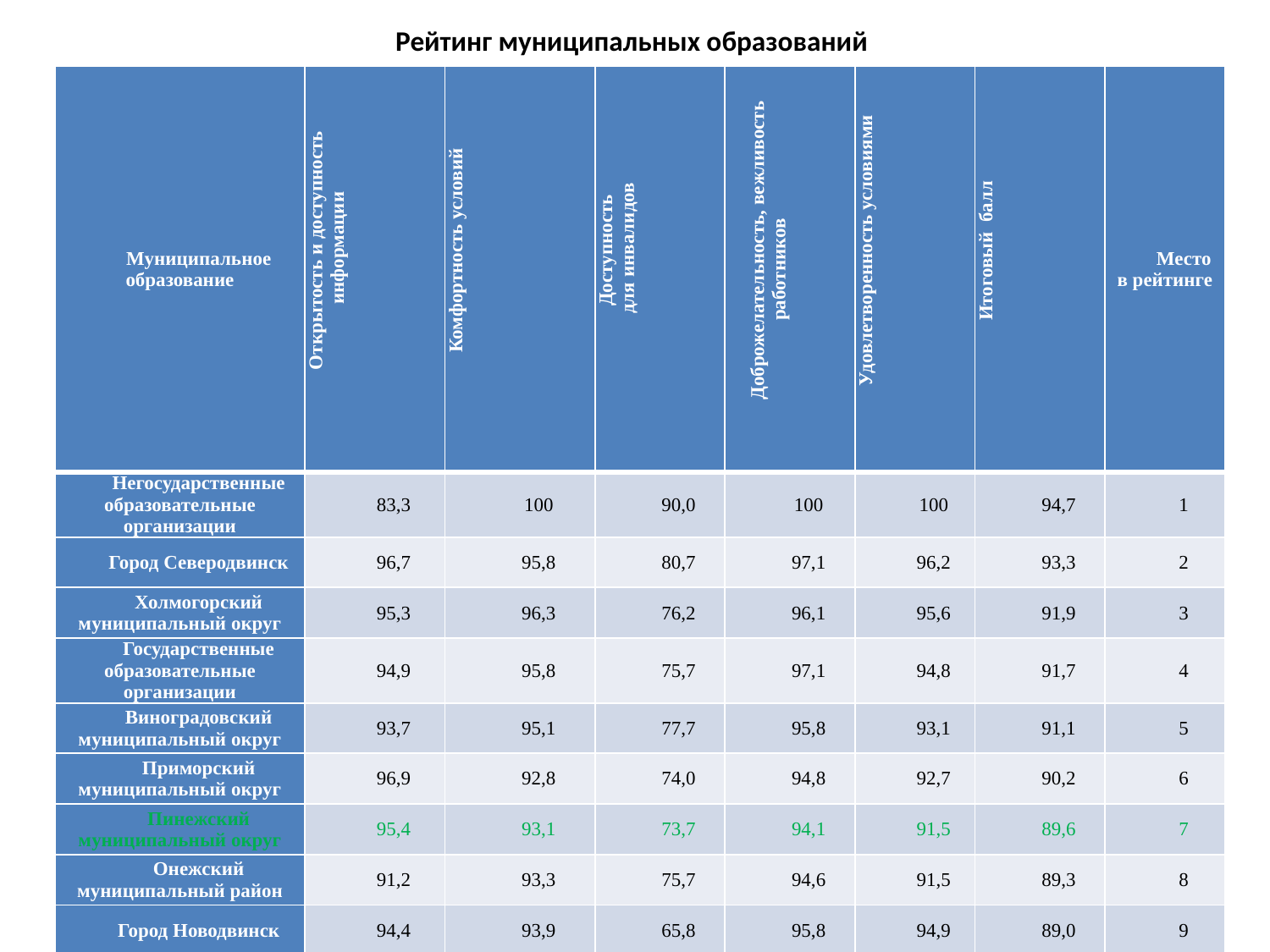

# Рейтинг муниципальных образований
| Муниципальное образование | Открытость и доступность информации | Комфортность условий | Доступность для инвалидов | Доброжелательность, вежливость работников | Удовлетворенность условиями | Итоговый балл | Место в рейтинге |
| --- | --- | --- | --- | --- | --- | --- | --- |
| Негосударственные образовательные организации | 83,3 | 100 | 90,0 | 100 | 100 | 94,7 | 1 |
| Город Северодвинск | 96,7 | 95,8 | 80,7 | 97,1 | 96,2 | 93,3 | 2 |
| Холмогорский муниципальный округ | 95,3 | 96,3 | 76,2 | 96,1 | 95,6 | 91,9 | 3 |
| Государственные образовательные организации | 94,9 | 95,8 | 75,7 | 97,1 | 94,8 | 91,7 | 4 |
| Виноградовский муниципальный округ | 93,7 | 95,1 | 77,7 | 95,8 | 93,1 | 91,1 | 5 |
| Приморский муниципальный округ | 96,9 | 92,8 | 74,0 | 94,8 | 92,7 | 90,2 | 6 |
| Пинежский муниципальный округ | 95,4 | 93,1 | 73,7 | 94,1 | 91,5 | 89,6 | 7 |
| Онежский муниципальный район | 91,2 | 93,3 | 75,7 | 94,6 | 91,5 | 89,3 | 8 |
| Город Новодвинск | 94,4 | 93,9 | 65,8 | 95,8 | 94,9 | 89,0 | 9 |
| Верхнетоемский муниципальный округ | 92,9 | 90,6 | 75,6 | 94,2 | 91,0 | 88,8 | 10 |
| Шенкурский муниципальный округ | 92,4 | 93,5 | 70,9 | 93,4 | 89,3 | 87,9 | 11 |